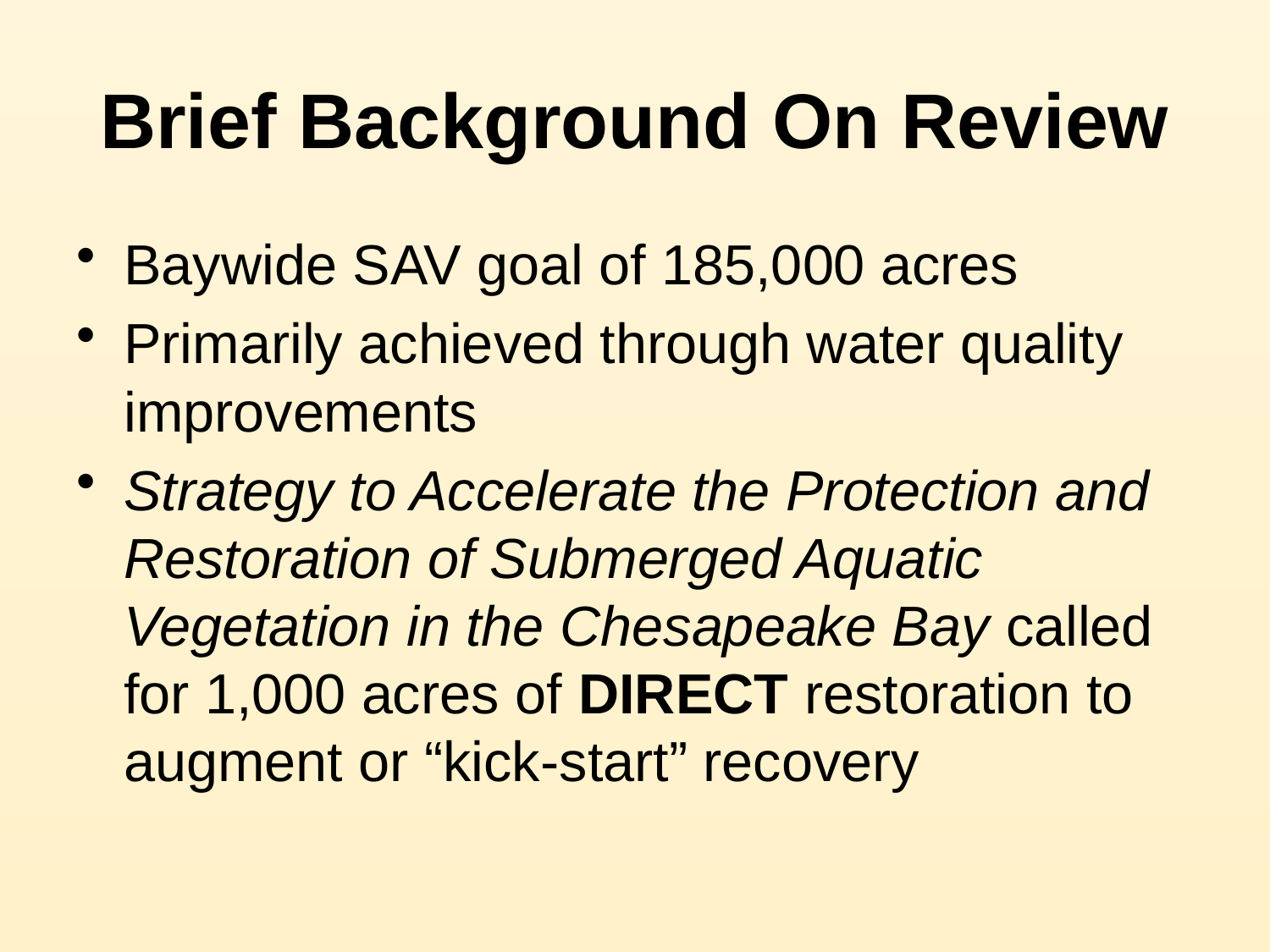

# Brief Background On Review
Baywide SAV goal of 185,000 acres
Primarily achieved through water quality improvements
Strategy to Accelerate the Protection and Restoration of Submerged Aquatic Vegetation in the Chesapeake Bay called for 1,000 acres of DIRECT restoration to augment or “kick-start” recovery